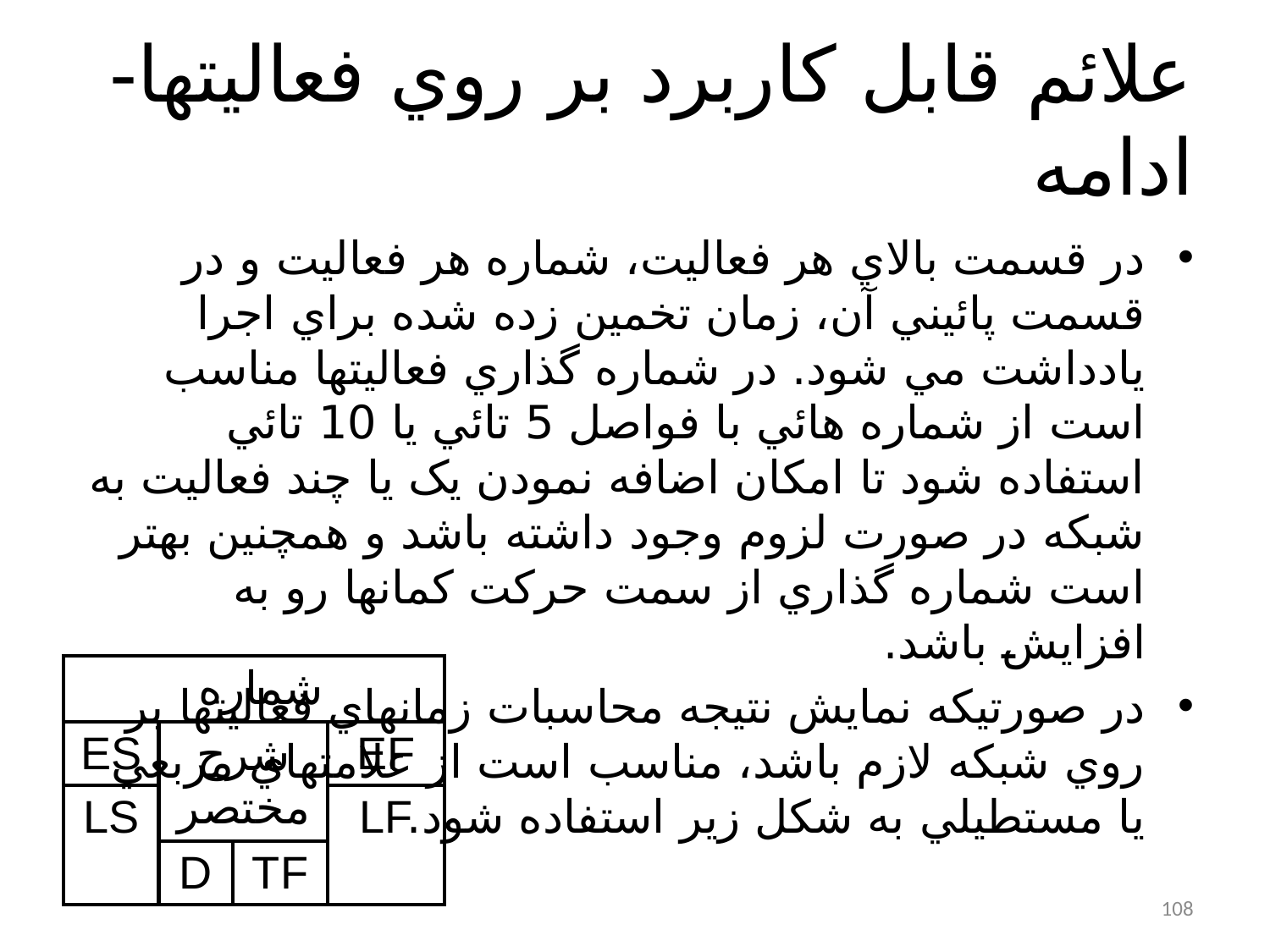

# علائم قابل کاربرد بر روي فعاليتها- ادامه
در قسمت بالاي هر فعاليت، شماره هر فعاليت و در قسمت پائيني آن، زمان تخمين زده شده براي اجرا يادداشت مي شود. در شماره گذاري فعاليتها مناسب است از شماره هائي با فواصل 5 تائي يا 10 تائي استفاده شود تا امکان اضافه نمودن يک يا چند فعاليت به شبکه در صورت لزوم وجود داشته باشد و همچنين بهتر است شماره گذاري از سمت حرکت کمانها رو به افزايش باشد.
در صورتيکه نمايش نتيجه محاسبات زمانهاي فعاليتها بر روي شبکه لازم باشد، مناسب است از علامتهاي مربعي يا مستطيلي به شکل زير استفاده شود.

| شماره |  |  |  |
| --- | --- | --- | --- |
| ES | شرح مختصر |  | EF |
| LS |  |  | LF |
|  | D | TF |  |
108